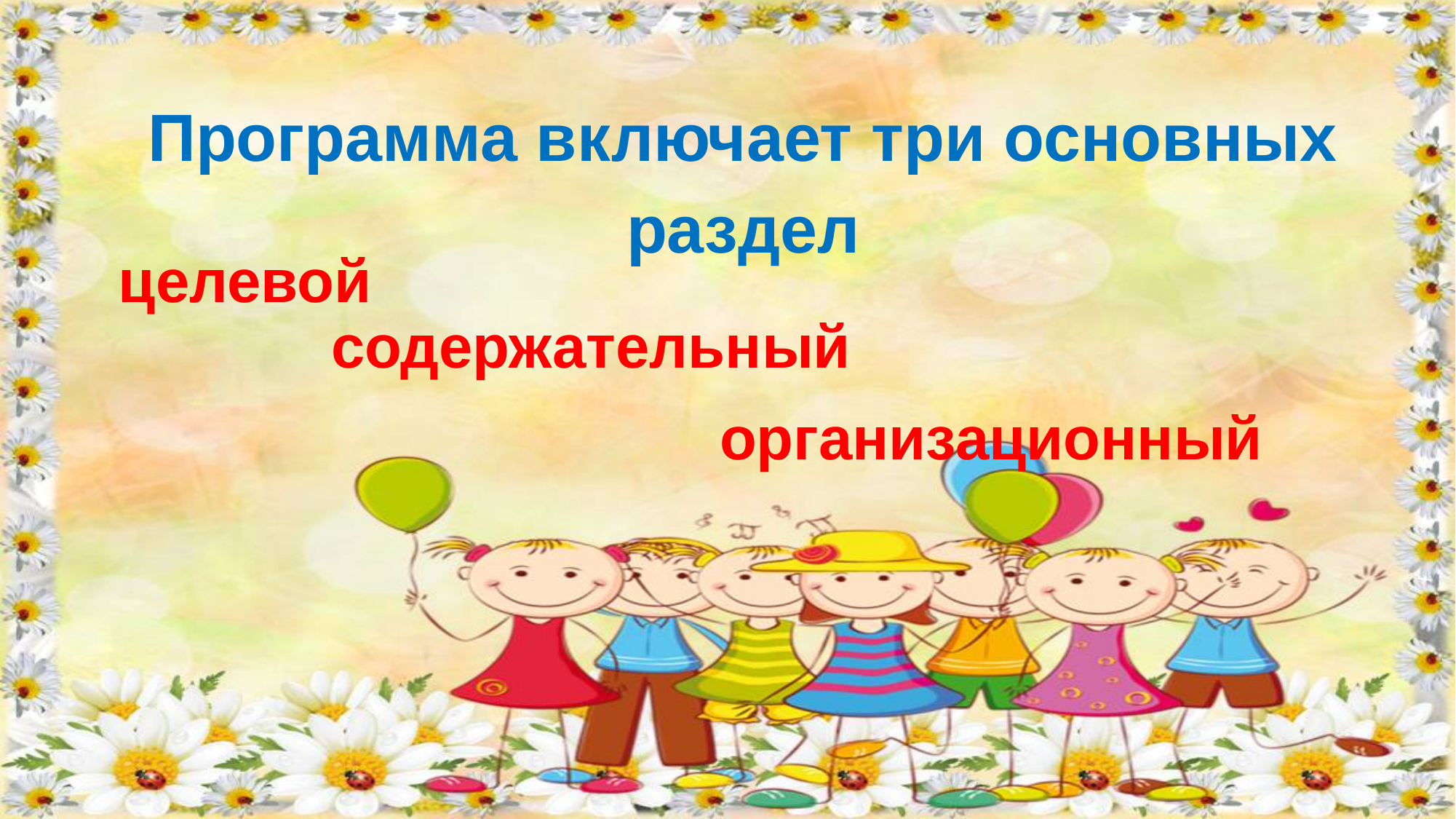

# Программа включает три основных раздел
  целевой
     содержательный
      организационный